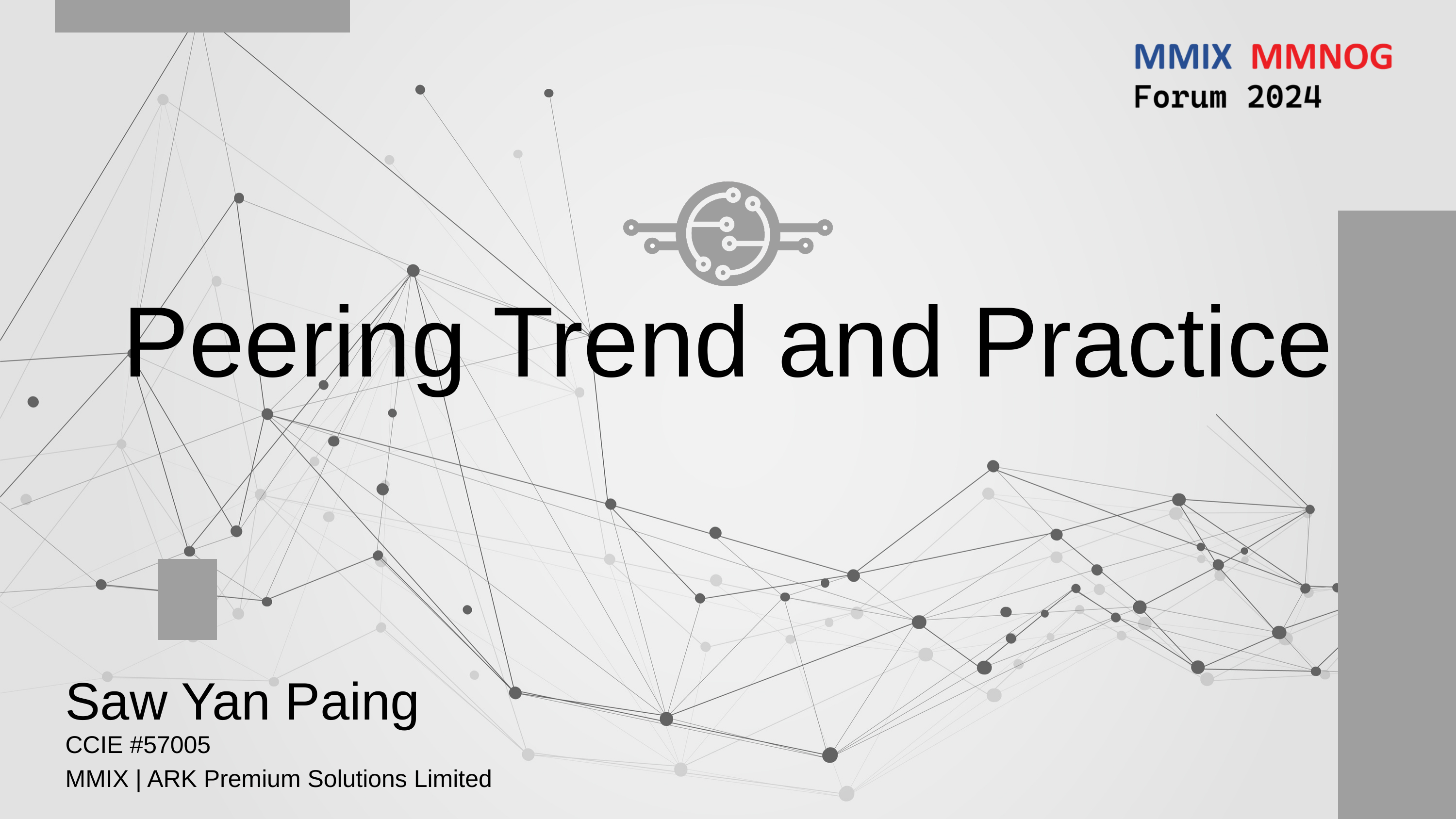

Peering Trend and Practice

Saw Yan Paing
CCIE #57005
MMIX | ARK Premium Solutions Limited